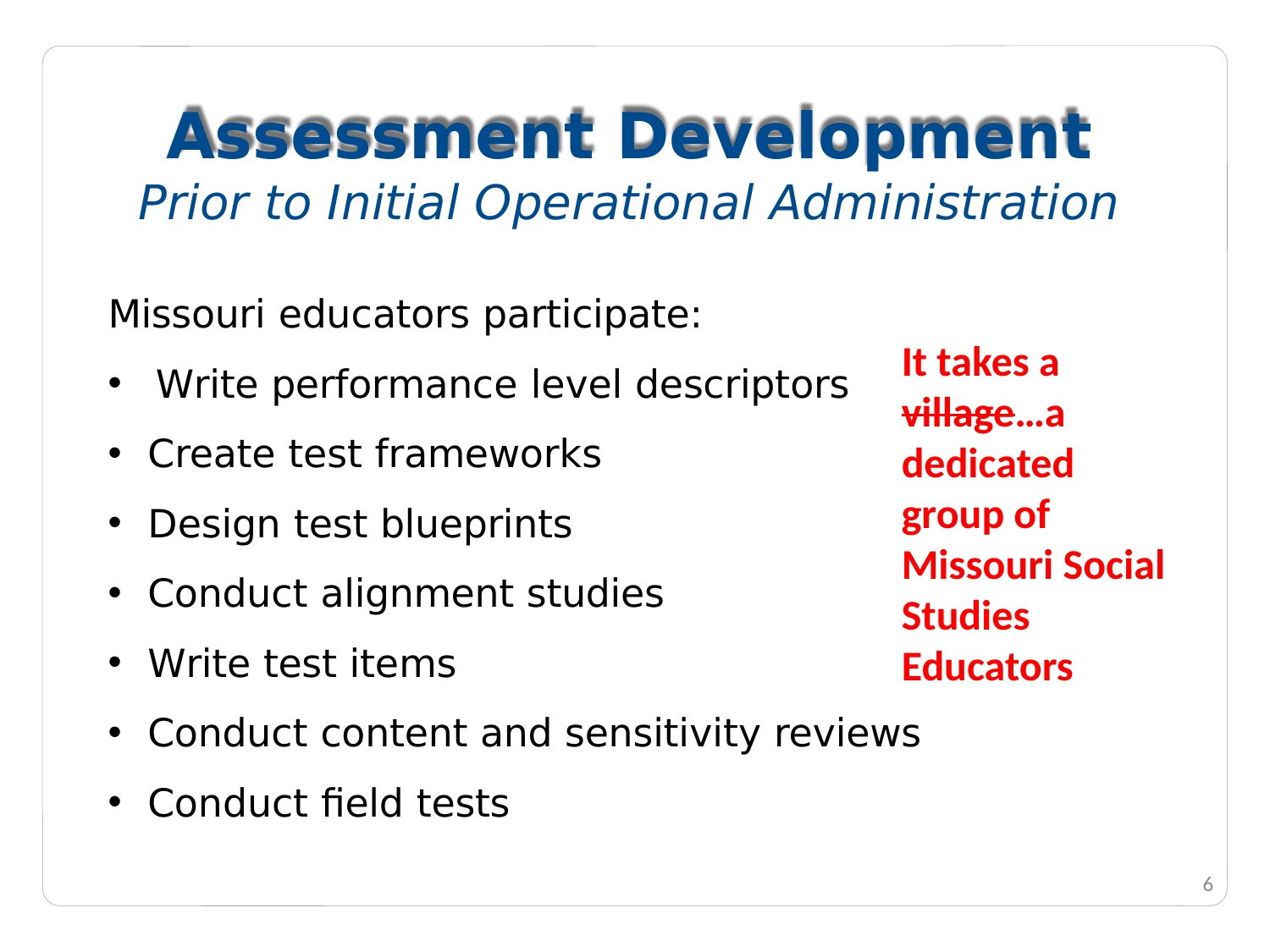

Assessment Development
Prior to Initial Operational Administration
Missouri educators participate:
Write performance level descriptors
Create test frameworks
Design test blueprints
Conduct alignment studies
Write test items
Conduct content and sensitivity reviews
Conduct field tests
It takes a village…a dedicated group of Missouri Social Studies Educators
6